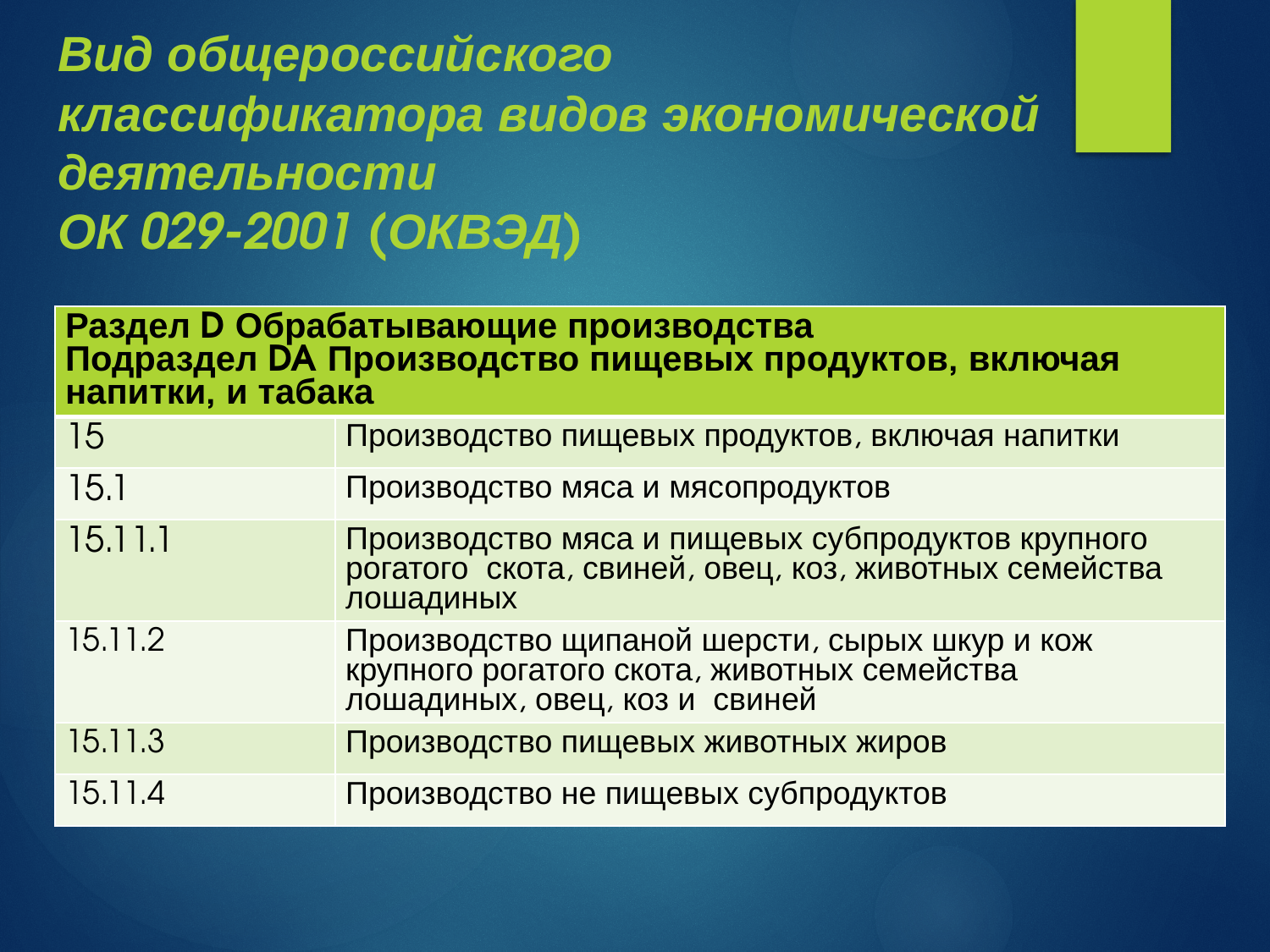

# Вид общероссийского классификатора видов экономической деятельности ОК 029-2001 (ОКВЭД)
| Раздел D Обрабатывающие производства Подраздел DA Производство пищевых продуктов, включая напитки, и табака |  |
| --- | --- |
| 15 | Производство пищевых продуктов, включая напитки |
| 15.1 | Производство мяса и мясопродуктов |
| 15.11.1 | Производство мяса и пищевых субпродуктов крупного рогатого скота, свиней, овец, коз, животных семейства лошадиных |
| 15.11.2 | Производство щипаной шерсти, сырых шкур и кож крупного рогатого скота, животных семейства лошадиных, овец, коз и свиней |
| 15.11.3 | Производство пищевых животных жиров |
| 15.11.4 | Производство не пищевых субпродуктов |